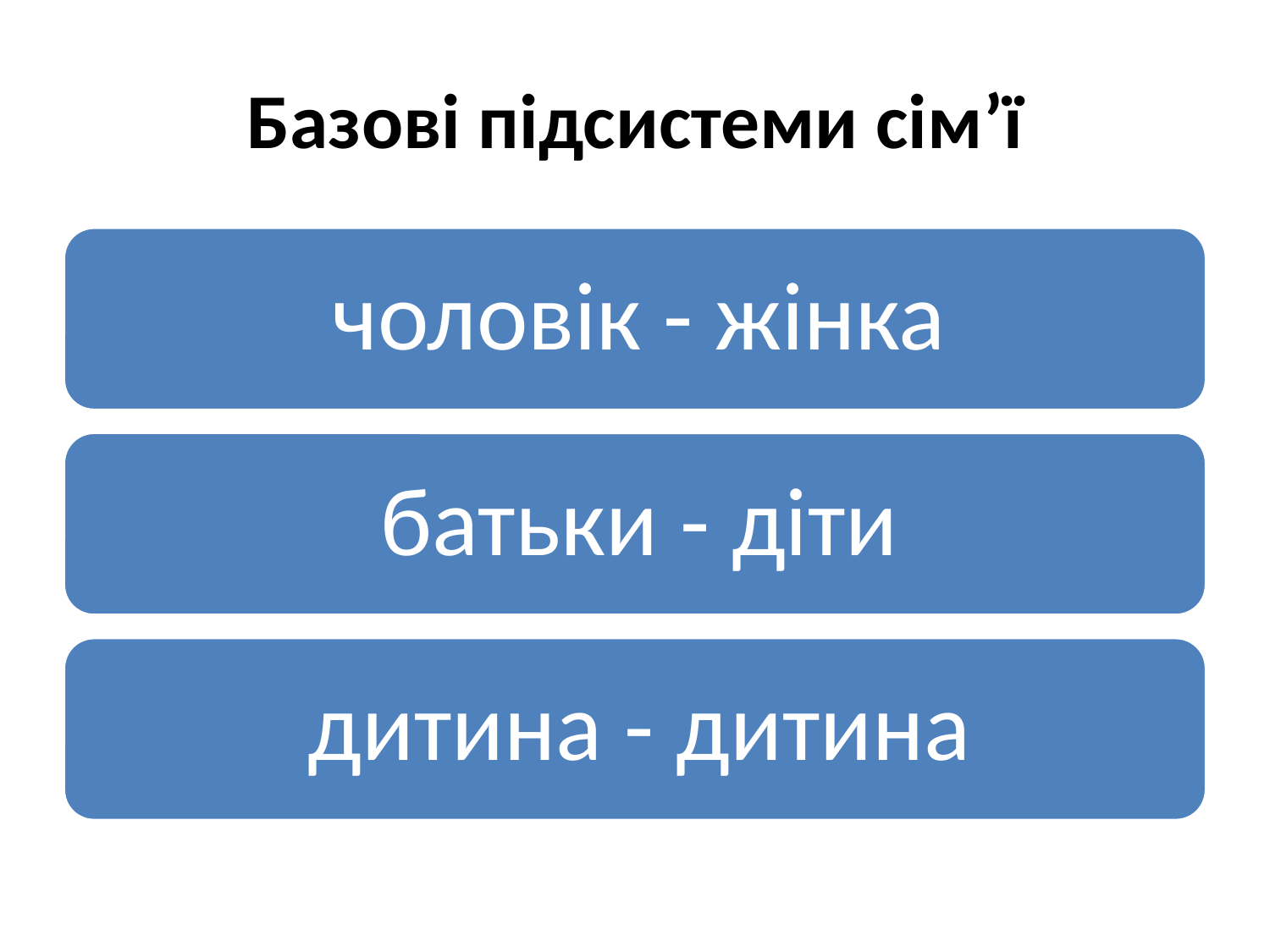

# Базові підсистеми сім’ї
чоловік - жінка
батьки - діти
дитина - дитина